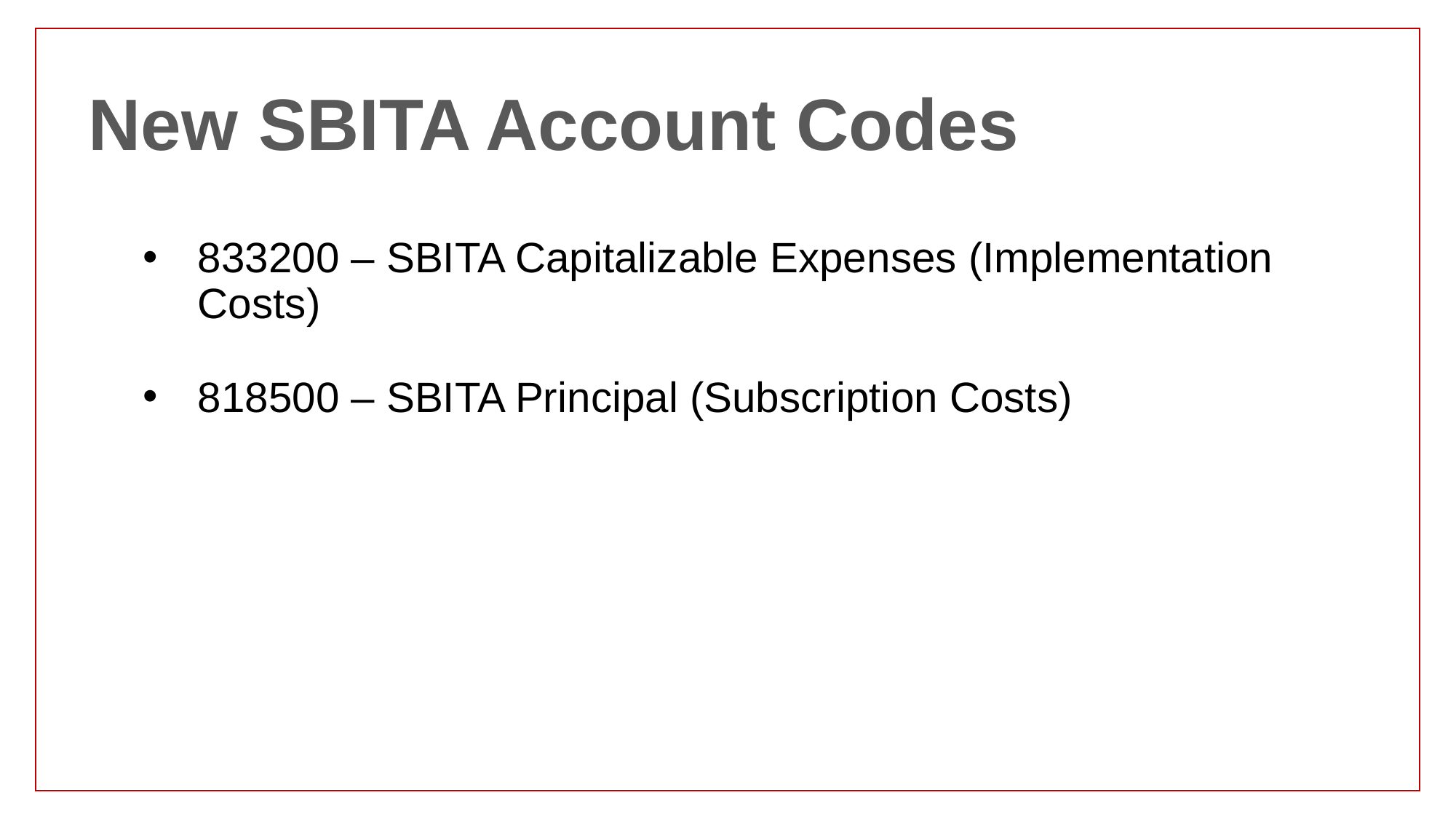

# New SBITA Account Codes

833200 – SBITA Capitalizable Expenses (Implementation Costs)

818500 – SBITA Principal (Subscription Costs)